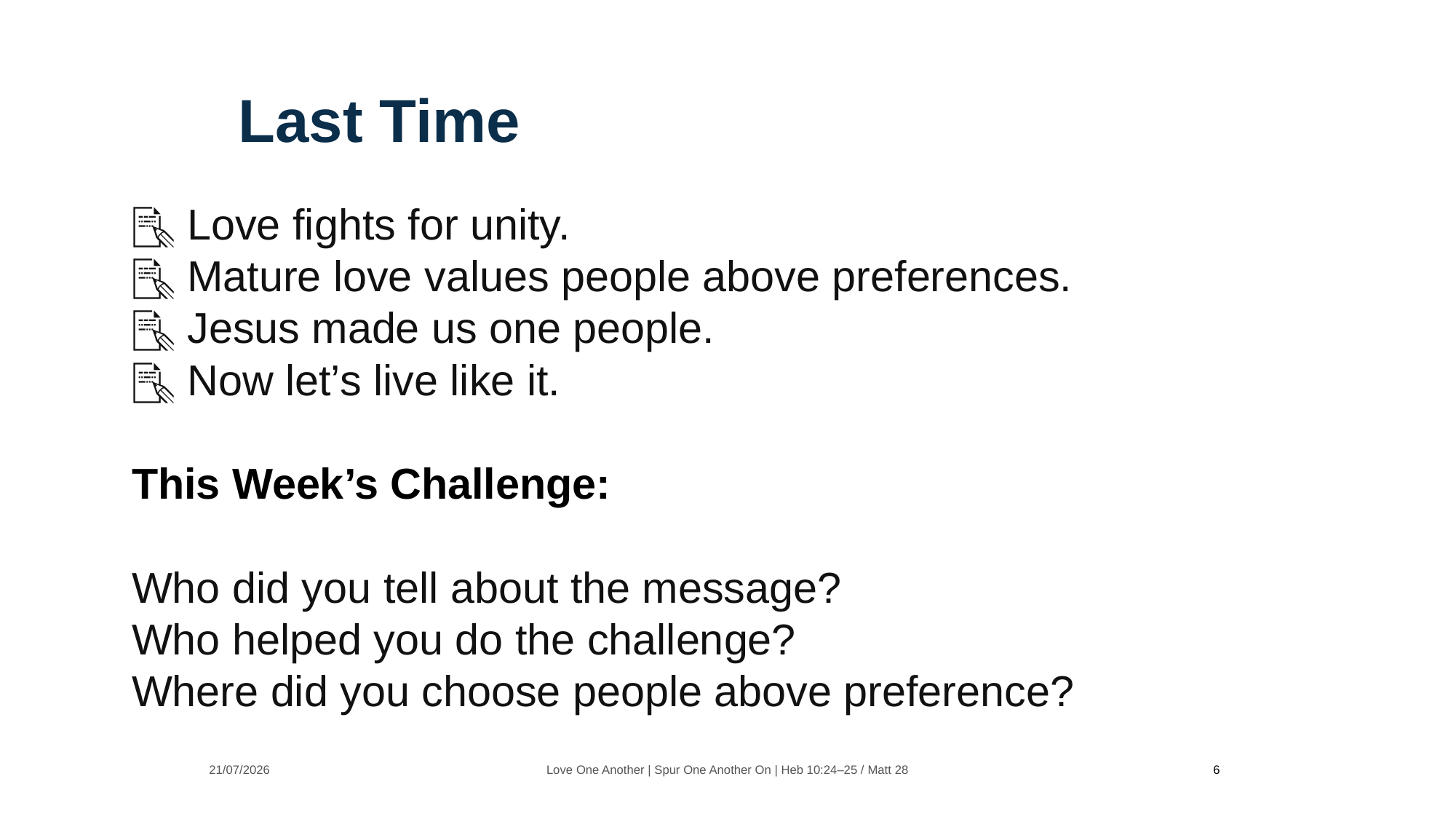

Last Time
📝 Love fights for unity.
📝 Mature love values people above preferences.
📝 Jesus made us one people.
📝 Now let’s live like it.

This Week’s Challenge:

Who did you tell about the message?
Who helped you do the challenge?
Where did you choose people above preference?
21/07/2026
Love One Another | Spur One Another On | Heb 10:24–25 / Matt 28
6